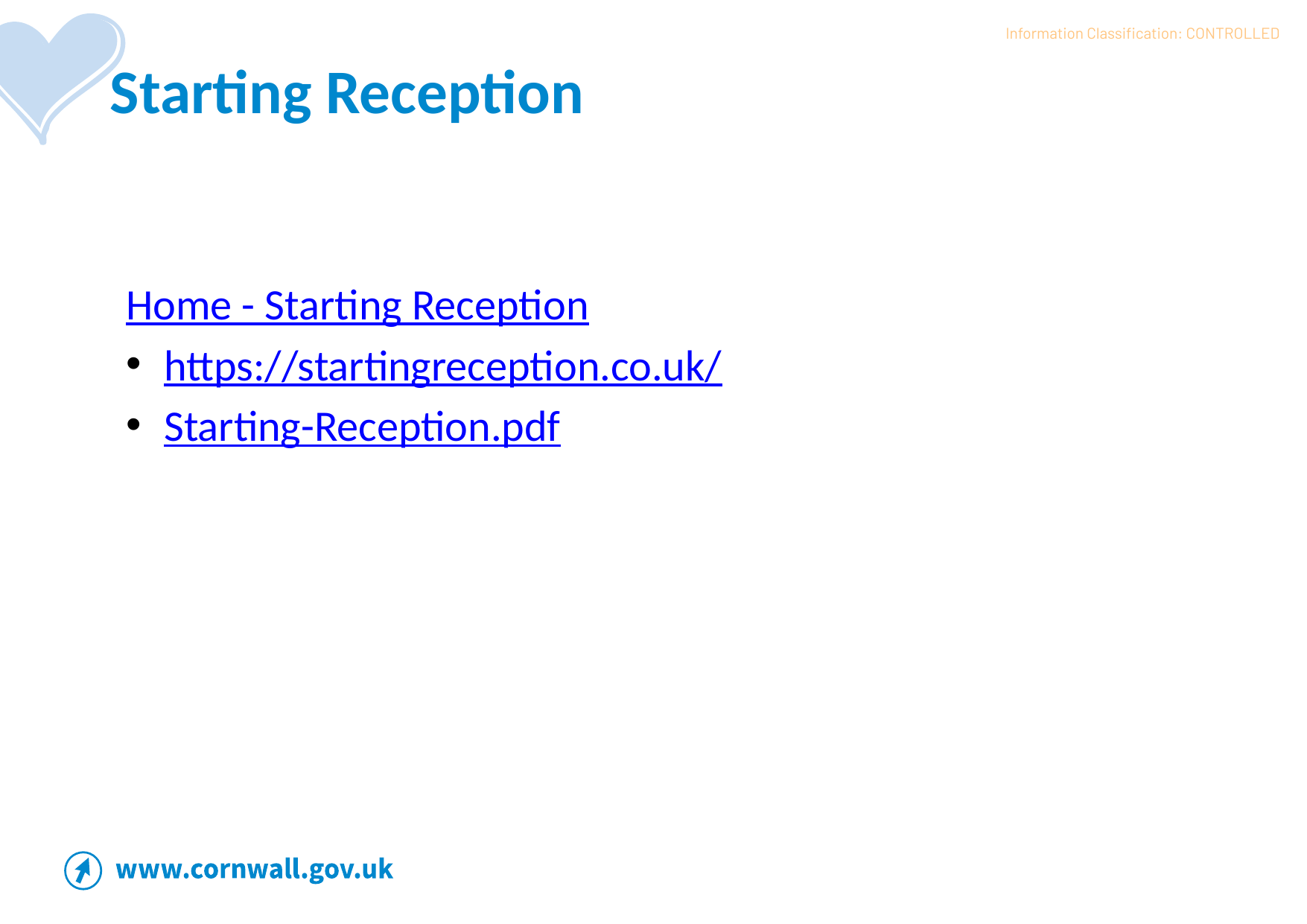

# Starting Reception

Home - Starting Reception
https://startingreception.co.uk/
Starting-Reception.pdf